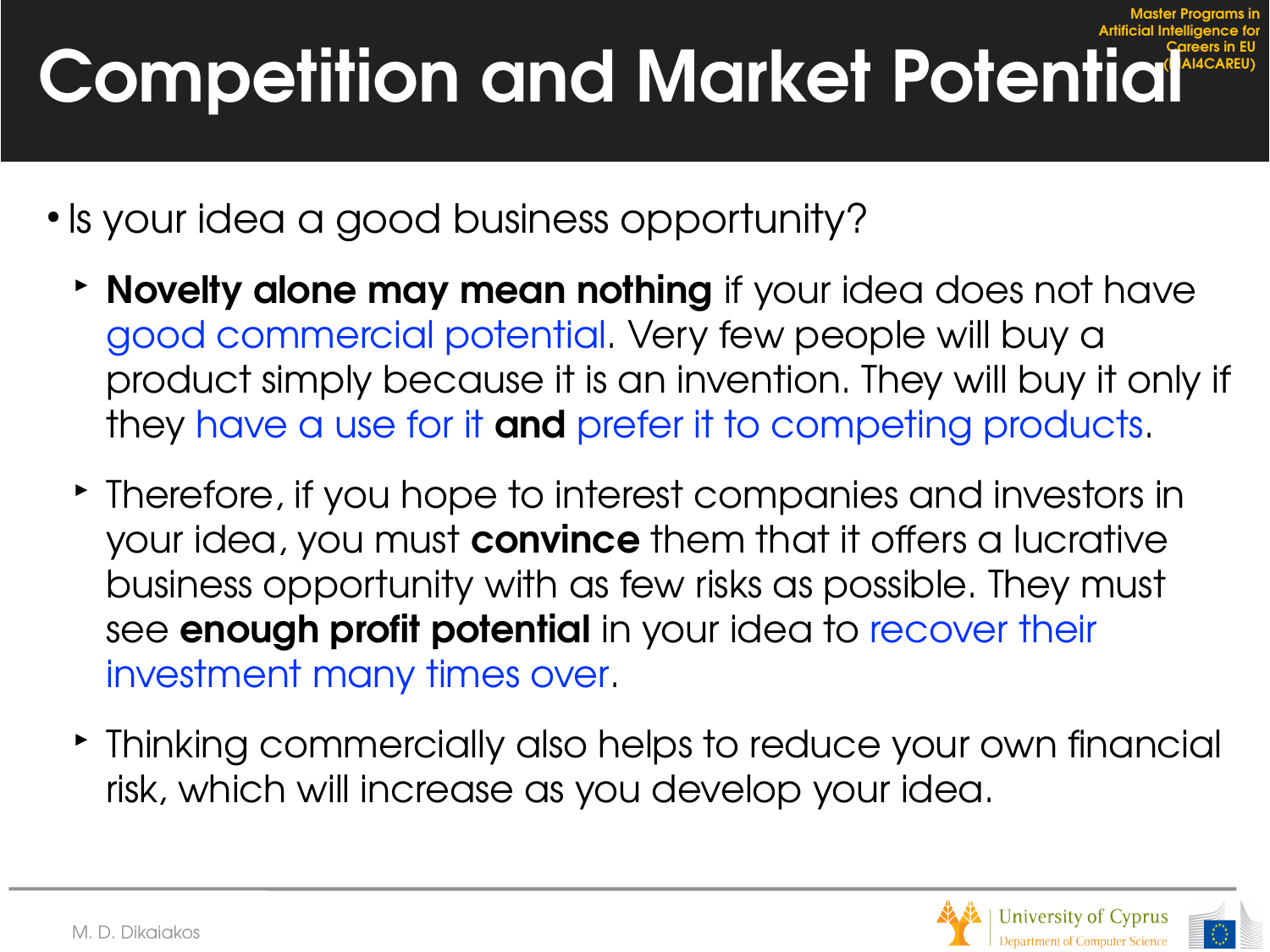

# Competition and Market Potential
Is your idea a good business opportunity?
Novelty alone may mean nothing if your idea does not have good commercial potential. Very few people will buy a product simply because it is an invention. They will buy it only if they have a use for it and prefer it to competing products.
Therefore, if you hope to interest companies and investors in your idea, you must convince them that it offers a lucrative business opportunity with as few risks as possible. They must see enough profit potential in your idea to recover their investment many times over.
Thinking commercially also helps to reduce your own financial risk, which will increase as you develop your idea.
219